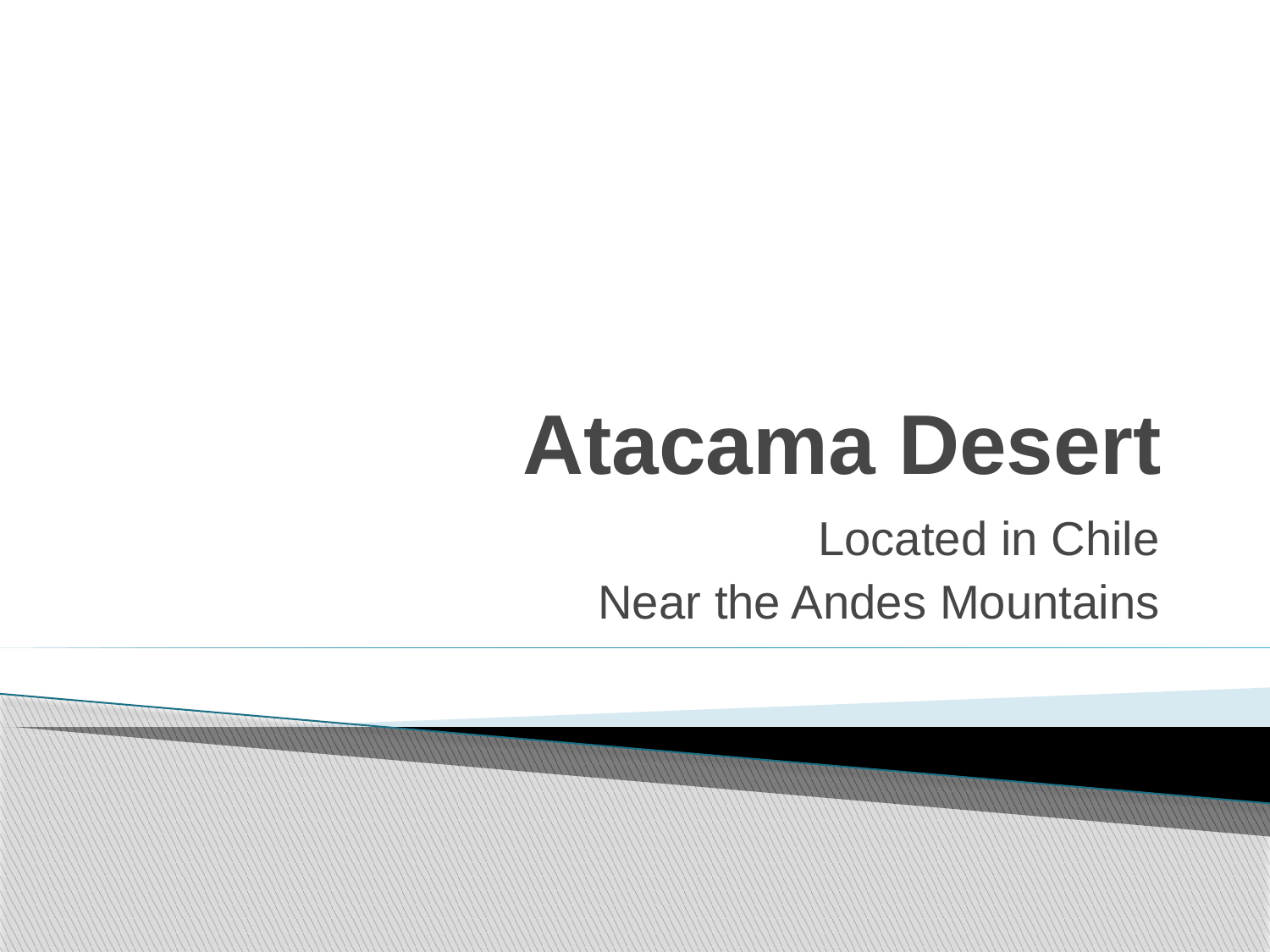

# Atacama Desert
Located in Chile
Near the Andes Mountains